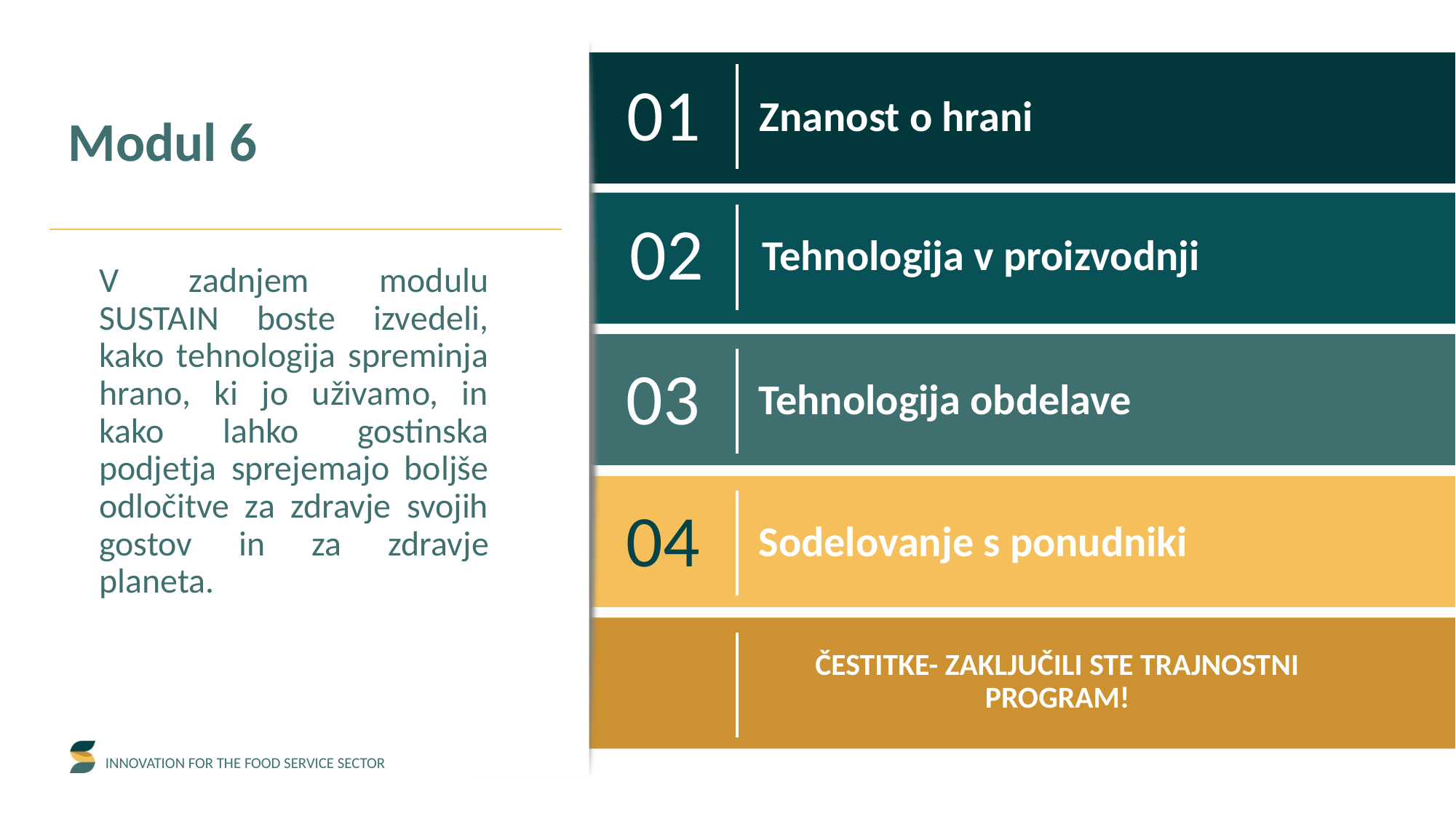

01
Znanost o hrani
Modul 6
02
Tehnologija v proizvodnji
V zadnjem modulu SUSTAIN boste izvedeli, kako tehnologija spreminja hrano, ki jo uživamo, in kako lahko gostinska podjetja sprejemajo boljše odločitve za zdravje svojih gostov in za zdravje planeta.
03
Tehnologija obdelave
04
Sodelovanje s ponudniki
ČESTITKE- ZAKLJUČILI STE TRAJNOSTNI PROGRAM!